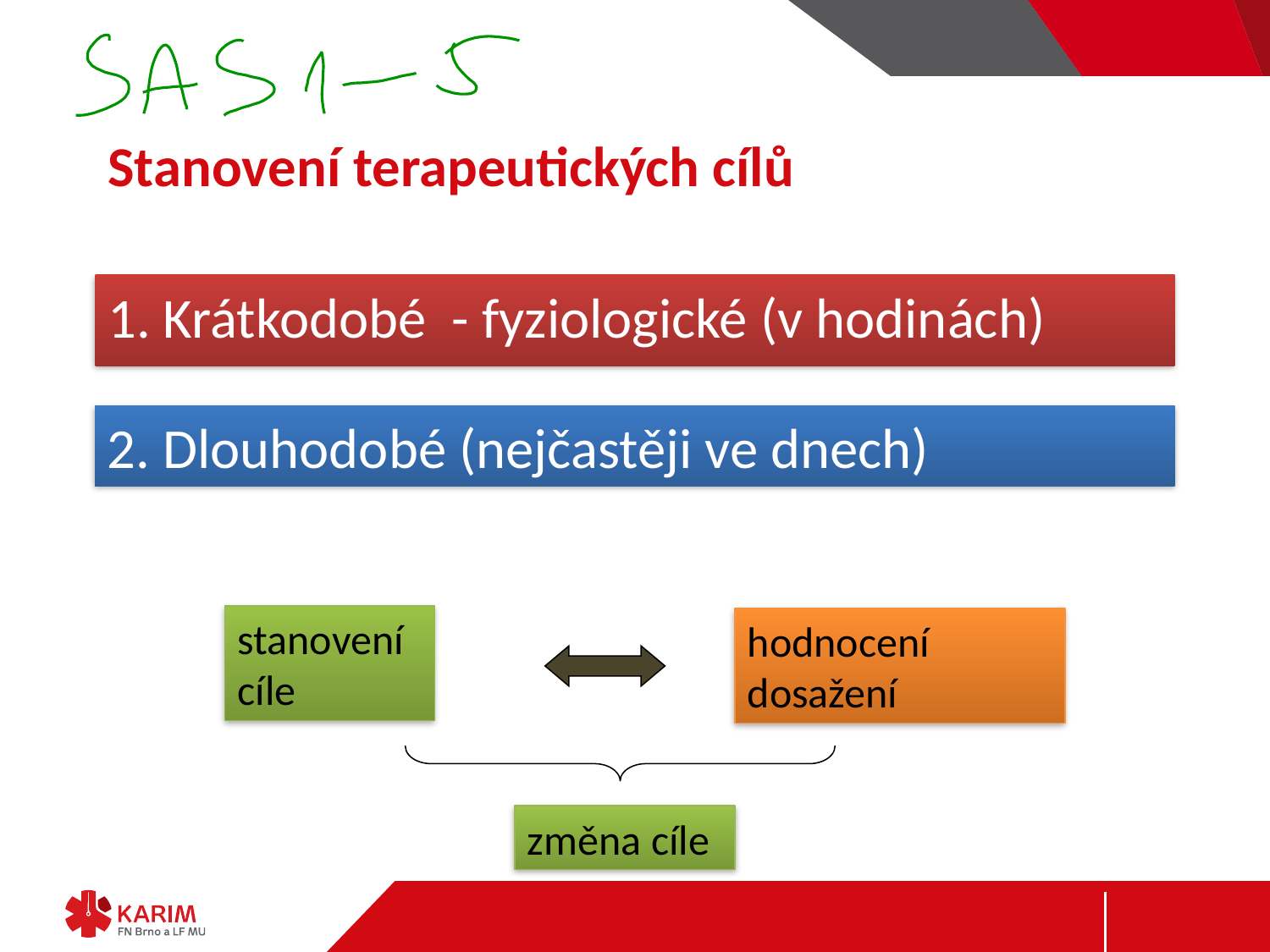

# Stanovení terapeutických cílů
1. Krátkodobé  - fyziologické (v hodinách)

2. Dlouhodobé (nejčastěji ve dnech)

stanovení cíle
hodnocení dosažení

změna cíle